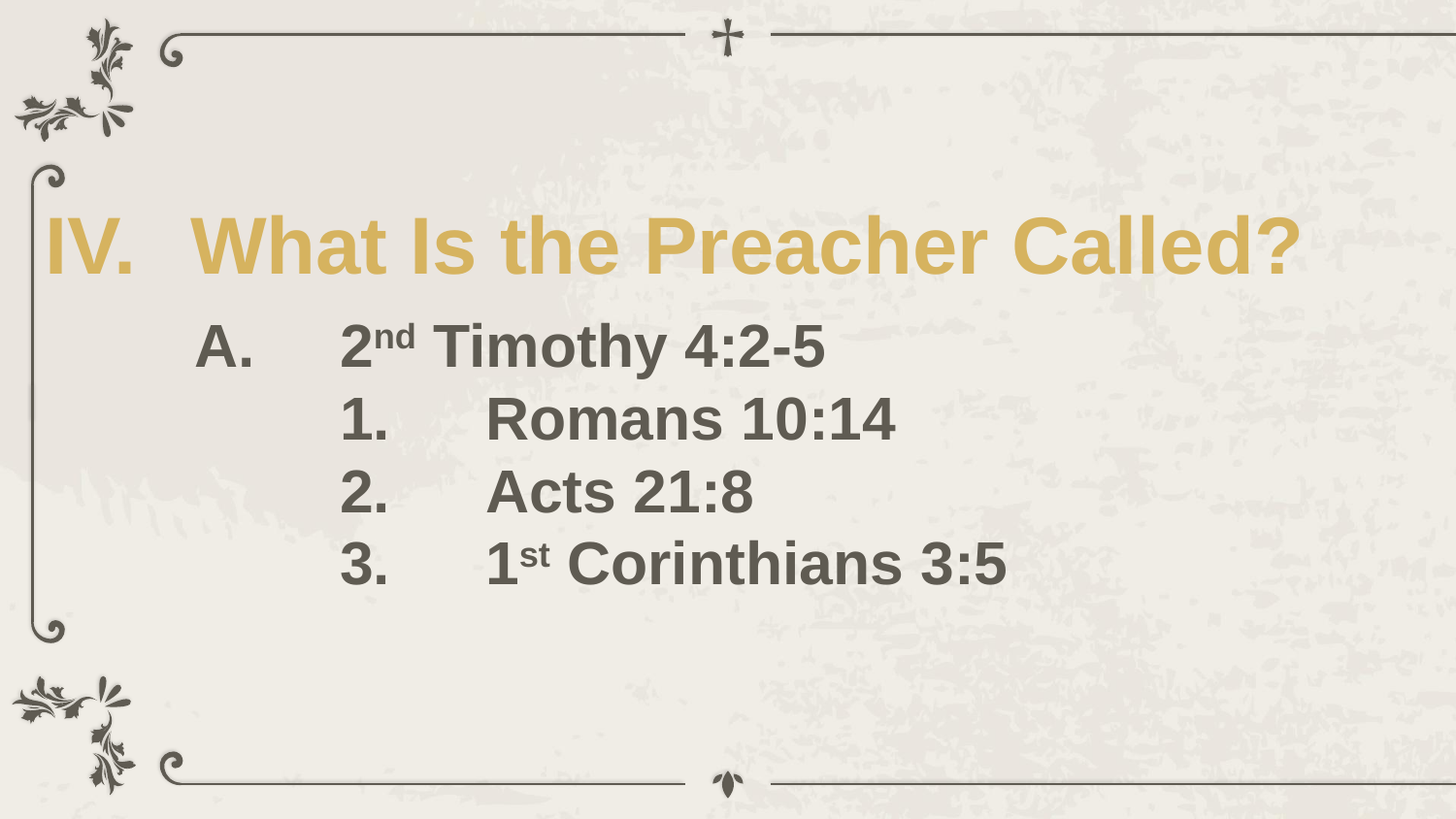

What Is the Preacher Called?
2nd Timothy 4:2-5
Romans 10:14
Acts 21:8
1st Corinthians 3:5